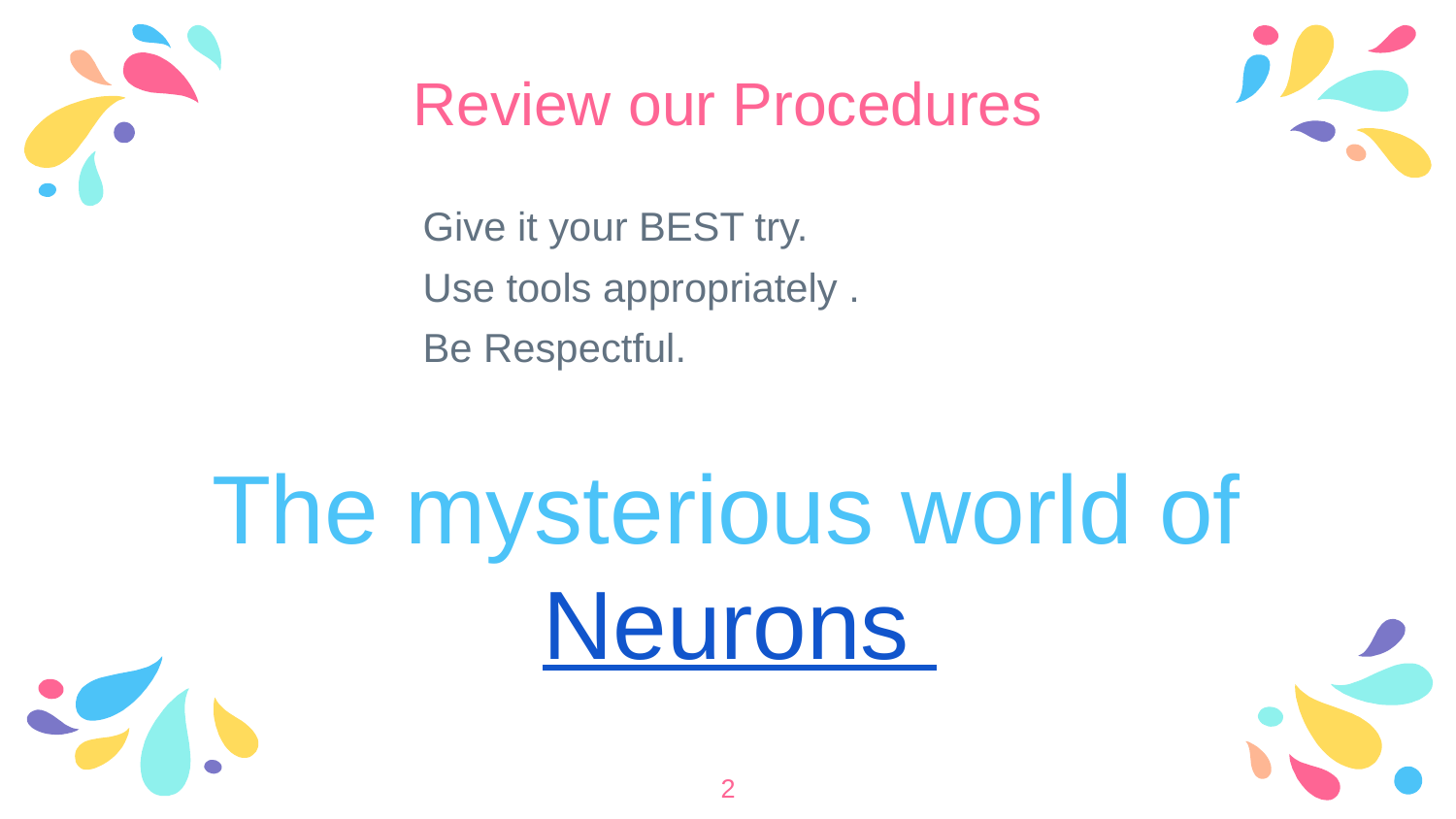

# Review our Procedures
Give it your BEST try.
Use tools appropriately .
Be Respectful.

The mysterious world of Neurons

2